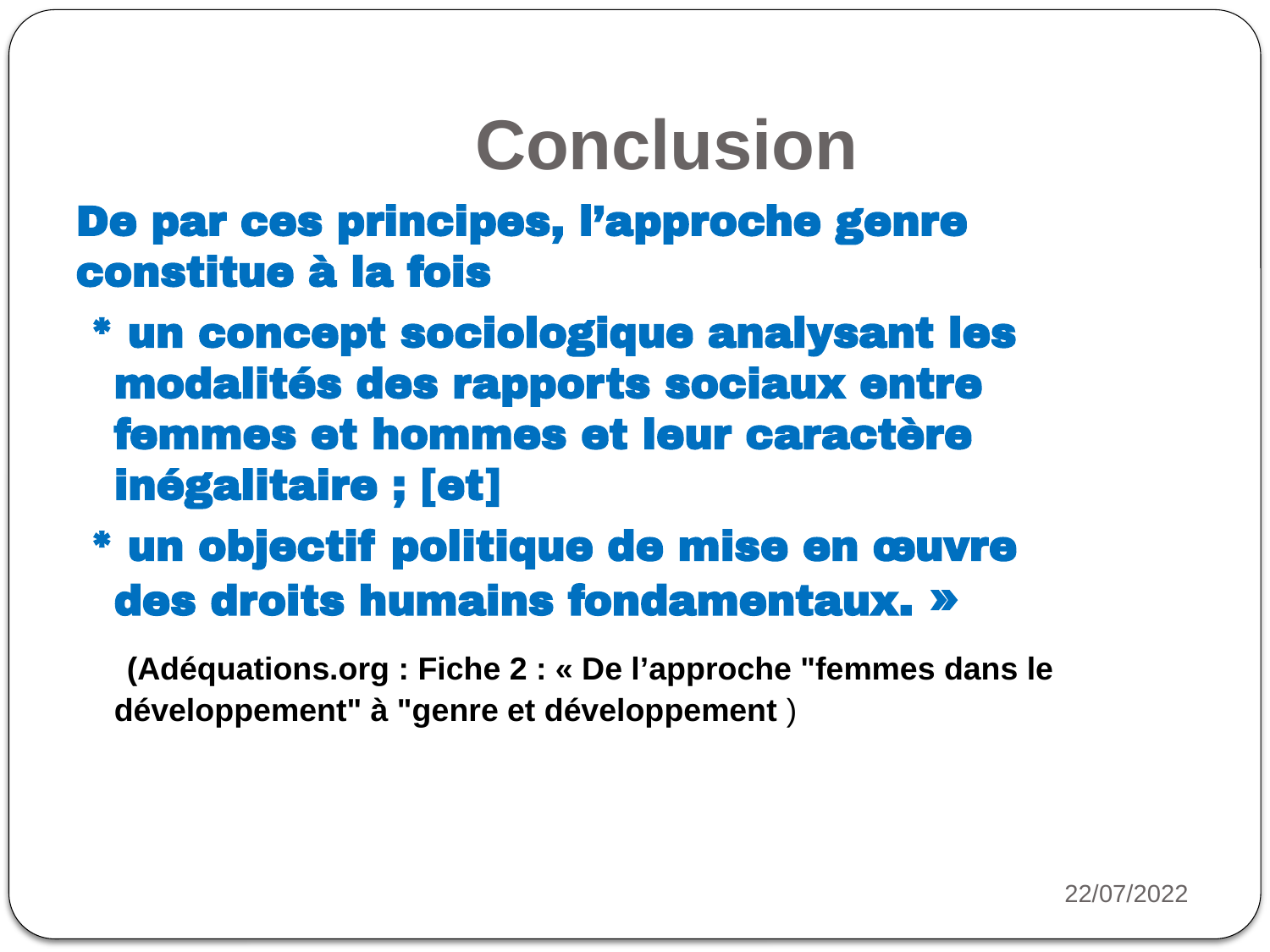

# Conclusion

De par ces principes, l’approche genre constitue à la fois
 * un concept sociologique analysant les modalités des rapports sociaux entre femmes et hommes et leur caractère inégalitaire ; [et]
 * un objectif politique de mise en œuvre des droits humains fondamentaux. »
    (Adéquations.org : Fiche 2 : « De l’approche "femmes dans le développement" à "genre et développement )

22/07/2022
44